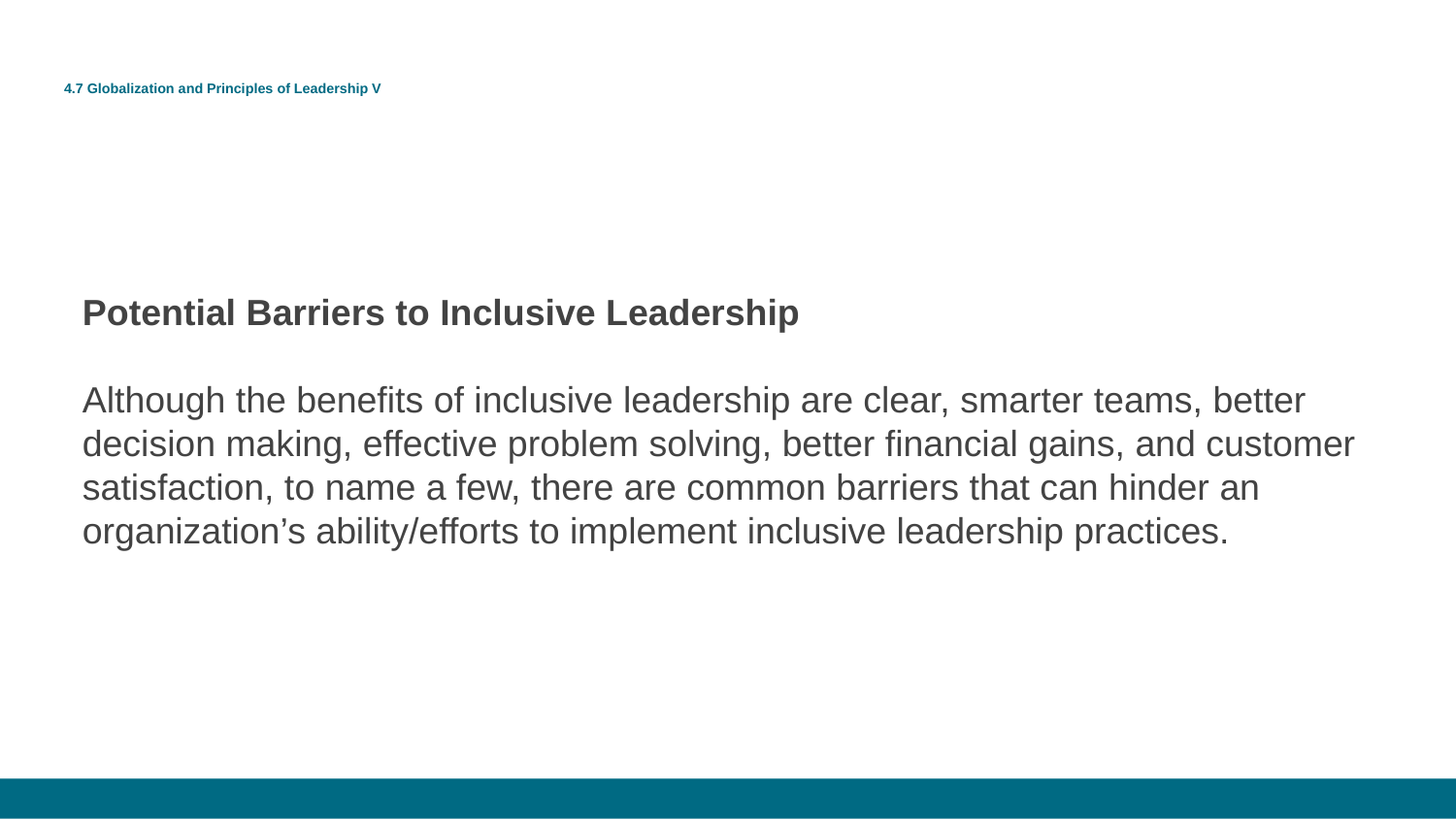

# 4.7 Globalization and Principles of Leadership V
Potential Barriers to Inclusive Leadership

Although the benefits of inclusive leadership are clear, smarter teams, better decision making, effective problem solving, better financial gains, and customer satisfaction, to name a few, there are common barriers that can hinder an organization’s ability/efforts to implement inclusive leadership practices.